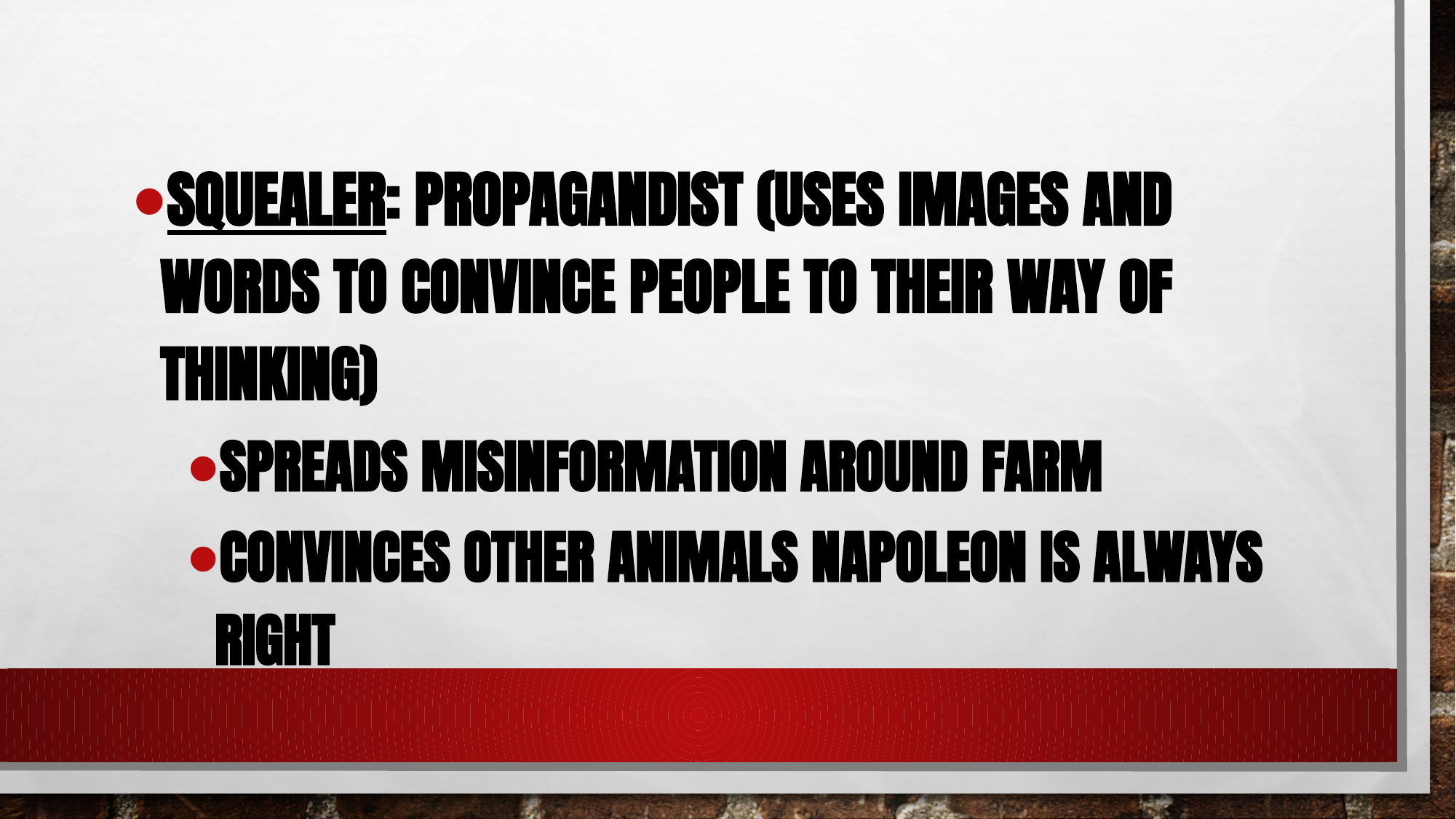

Squealer: Propagandist (uses images and words to convince people to their way of thinking)
spreads misinformation around farm
convinces other animals Napoleon is always right